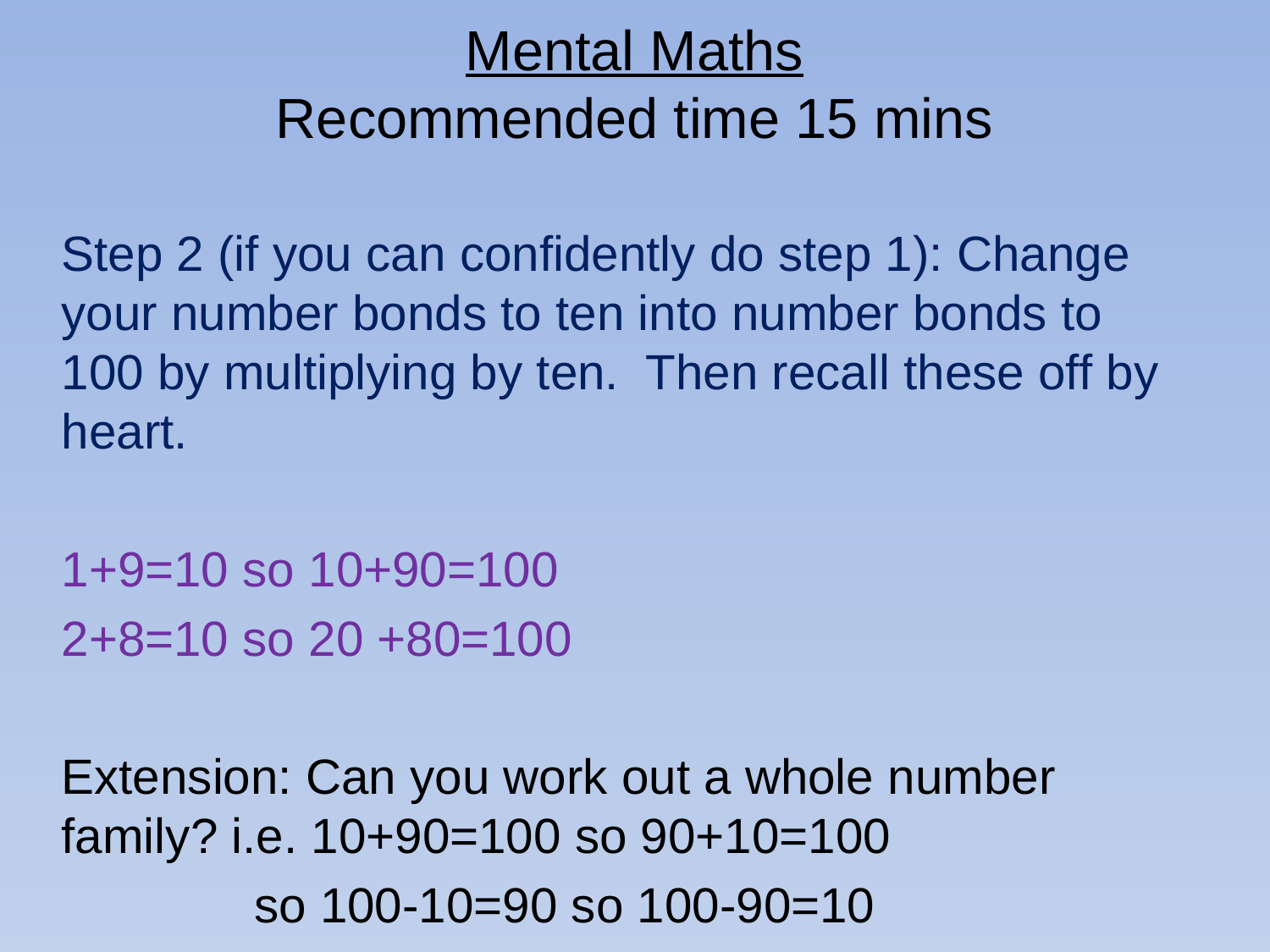

# Mental Maths Recommended time 15 mins

Step 2 (if you can confidently do step 1): Change your number bonds to ten into number bonds to 100 by multiplying by ten.  Then recall these off by heart.

1+9=10 so 10+90=100
2+8=10 so 20 +80=100

Extension: Can you work out a whole number family? i.e. 10+90=100 so 90+10=100
              so 100-10=90 so 100-90=10